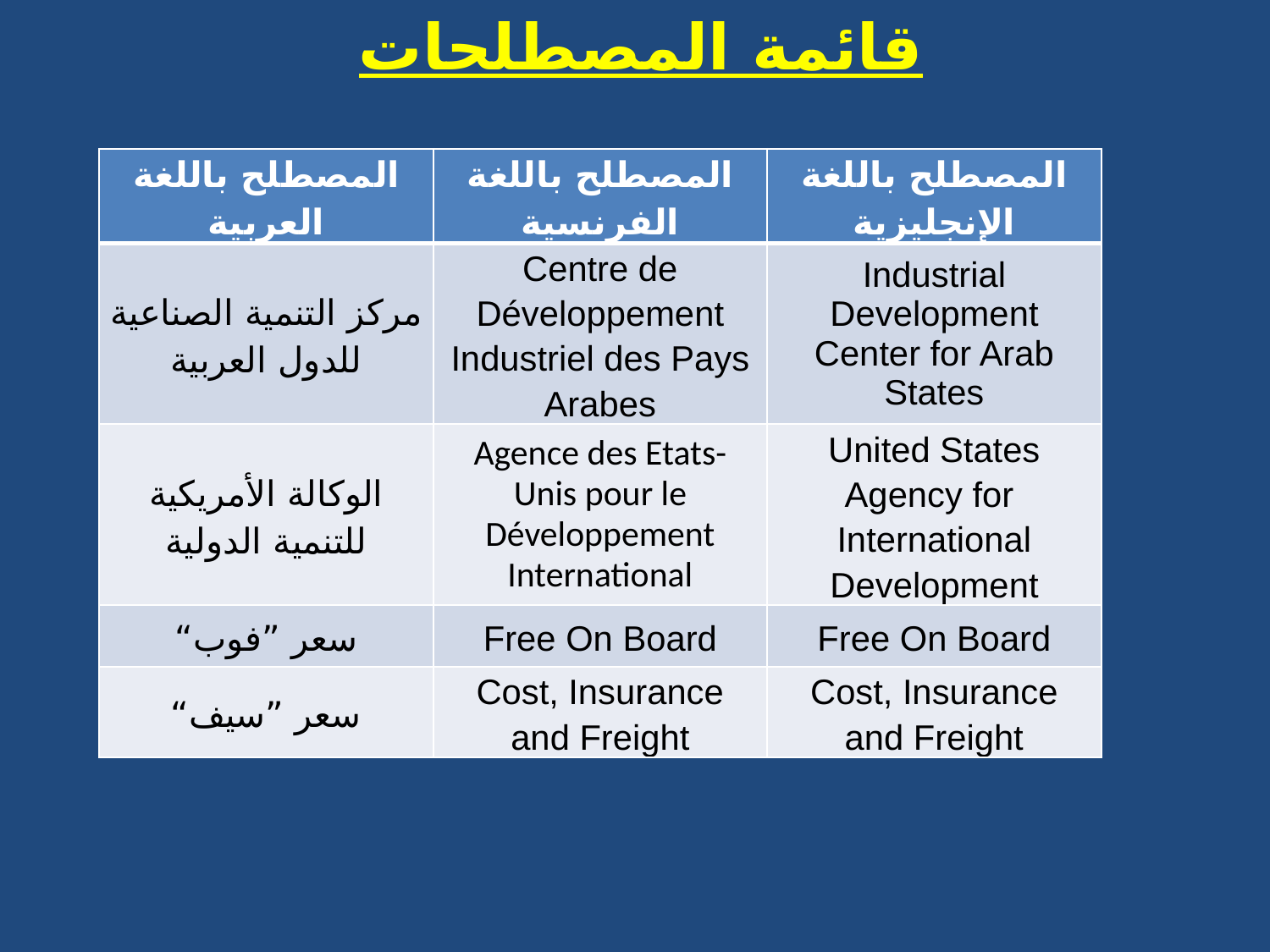

# قائمة المصطلحات

| المصطلح باللغة العربية | المصطلح باللغة الفرنسية | المصطلح باللغة الإنجليزية |
| --- | --- | --- |
| مركز التنمية الصناعية للدول العربية | Centre de Développement Industriel des Pays Arabes | Industrial Development Center for Arab States |
| الوكالة الأمريكية للتنمية الدولية | Agence des Etats-Unis pour le Développement International | United States Agency for International Development |
| سعر ”فوب“ | Free On Board | Free On Board |
| سعر ”سيف“ | Cost, Insurance and Freight | Cost, Insurance and Freight |